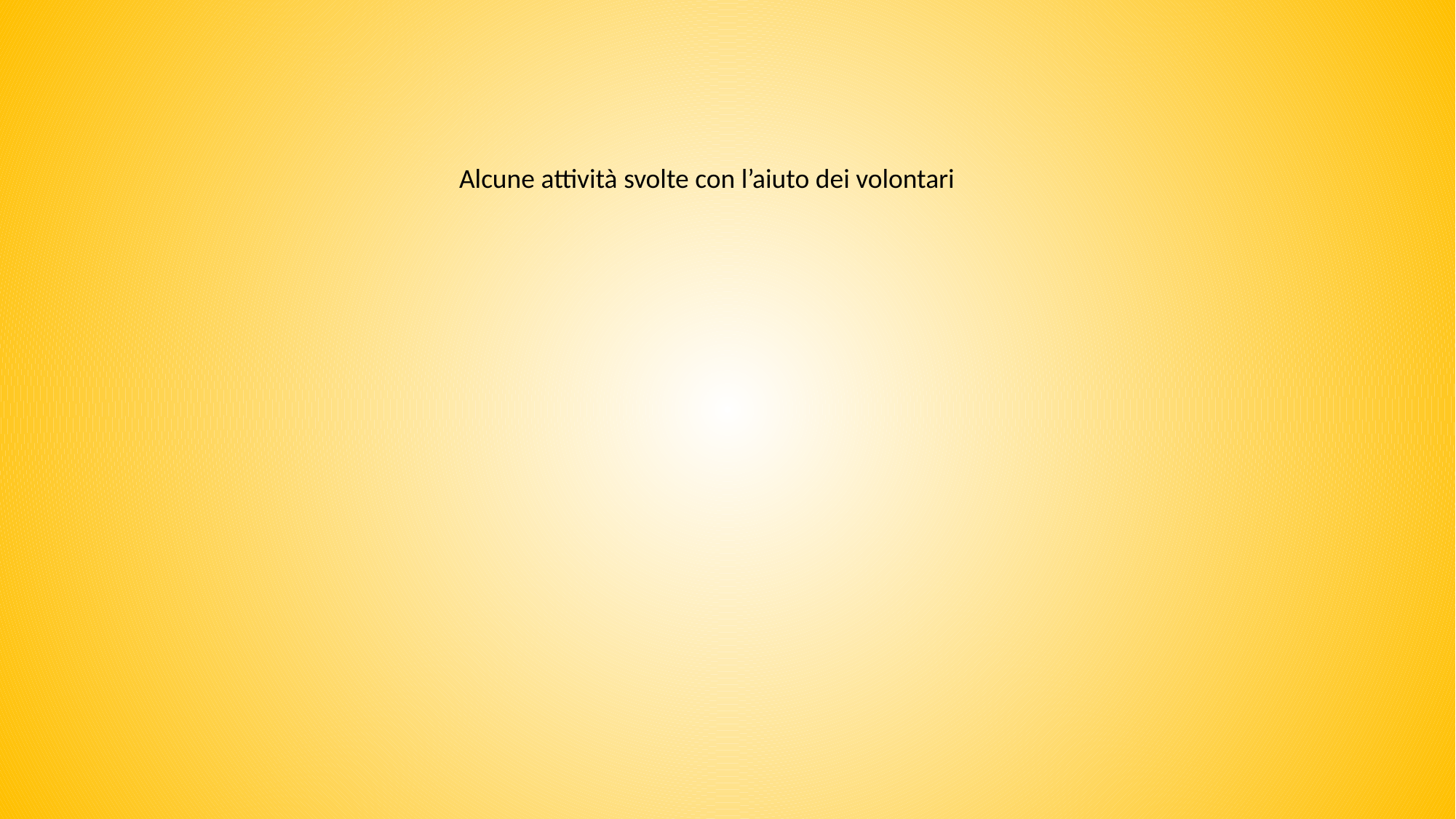

Alcune attività svolte con l’aiuto dei volontari